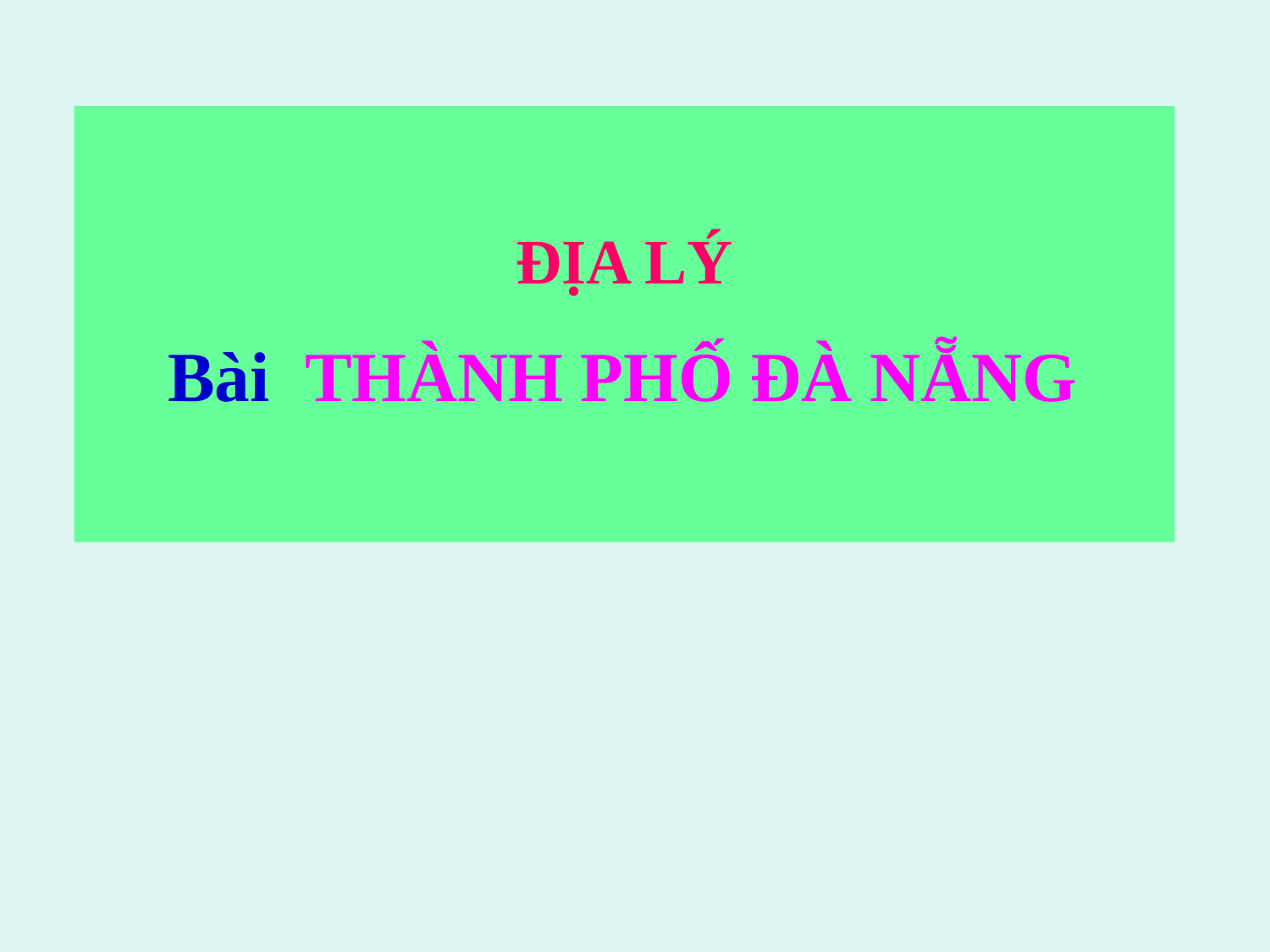

ĐỊA LÝ
 Bài  THÀNH PHỐ ĐÀ NẴNG